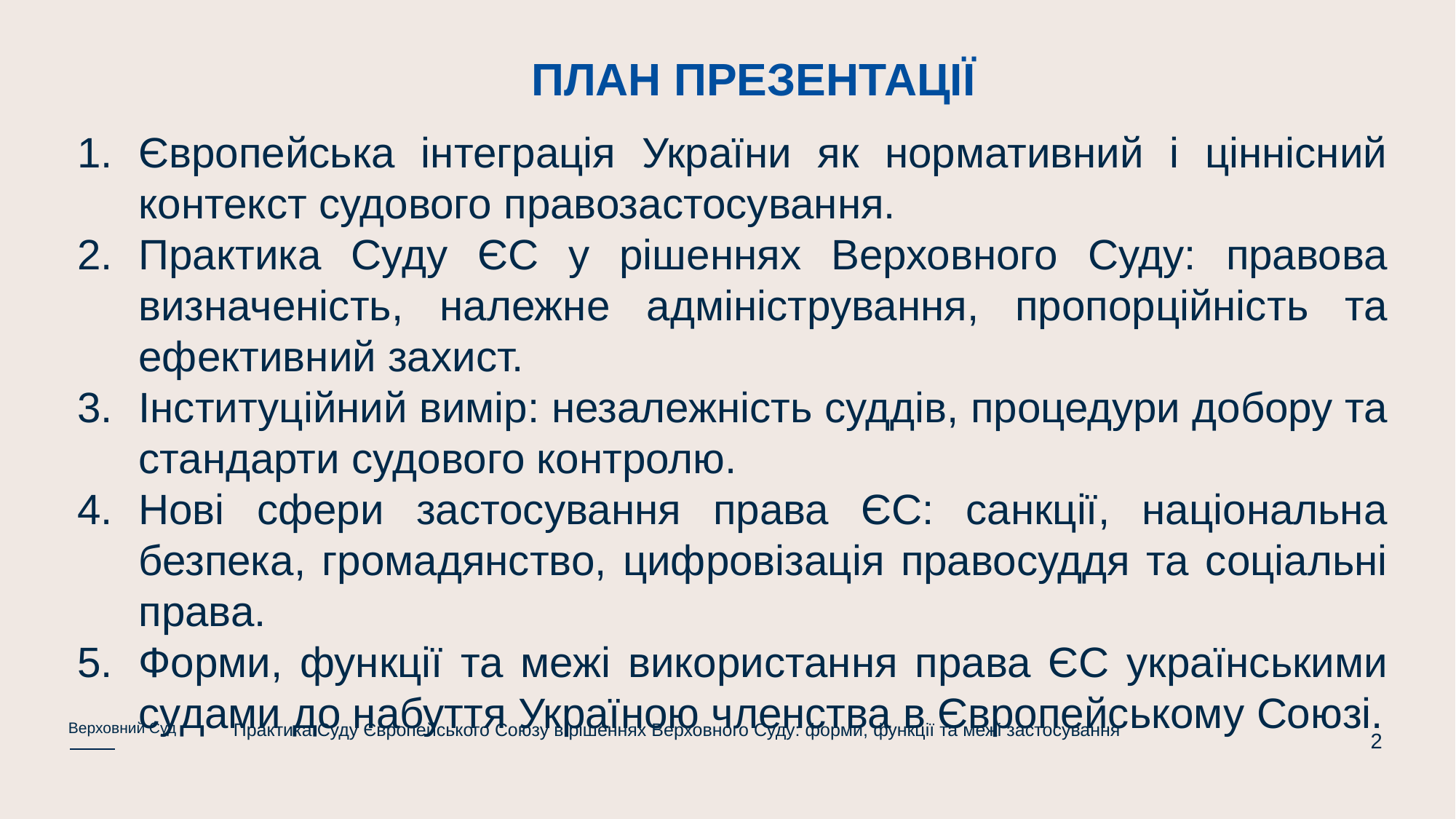

# ПЛАН ПРЕЗЕНТАЦІЇ
Європейська інтеграція України як нормативний і ціннісний контекст судового правозастосування.
Практика Суду ЄС у рішеннях Верховного Суду: правова визначеність, належне адміністрування, пропорційність та ефективний захист.
Інституційний вимір: незалежність суддів, процедури добору та стандарти судового контролю.
Нові сфери застосування права ЄС: санкції, національна безпека, громадянство, цифровізація правосуддя та соціальні права.
Форми, функції та межі використання права ЄС українськими судами до набуття Україною членства в Європейському Союзі.
Практика Суду Європейського Союзу в рішеннях Верховного Суду: форми, функції та межі застосування
Верховний Суд
2